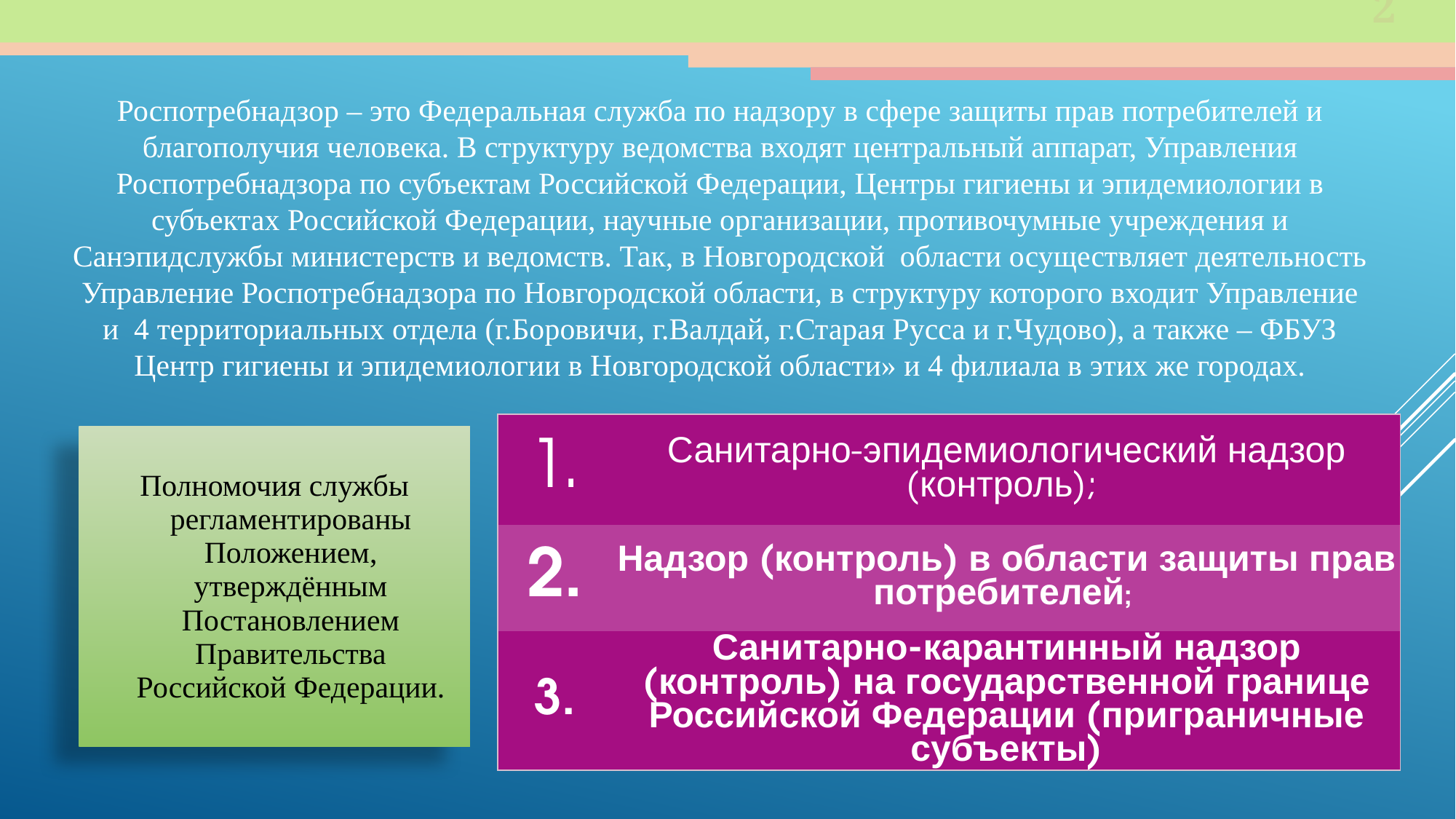

2
Роспотребнадзор – это Федеральная служба по надзору в сфере защиты прав потребителей и благополучия человека. В структуру ведомства входят центральный аппарат, Управления Роспотребнадзора по субъектам Российской Федерации, Центры гигиены и эпидемиологии в субъектах Российской Федерации, научные организации, противочумные учреждения и Санэпидслужбы министерств и ведомств. Так, в Новгородской  области осуществляет деятельность Управление Роспотребнадзора по Новгородской области, в структуру которого входит Управление и  4 территориальных отдела (г.Боровичи, г.Валдай, г.Старая Русса и г.Чудово), а также – ФБУЗ Центр гигиены и эпидемиологии в Новгородской области» и 4 филиала в этих же городах.
| 1. | Санитарно-эпидемиологический надзор (контроль); |
| --- | --- |
| 2. | Надзор (контроль) в области защиты прав потребителей; |
| 3. | Санитарно-карантинный надзор (контроль) на государственной границе Российской Федерации (приграничные субъекты) |
Полномочия службы регламентированы Положением, утверждённым Постановлением Правительства Российской Федерации.